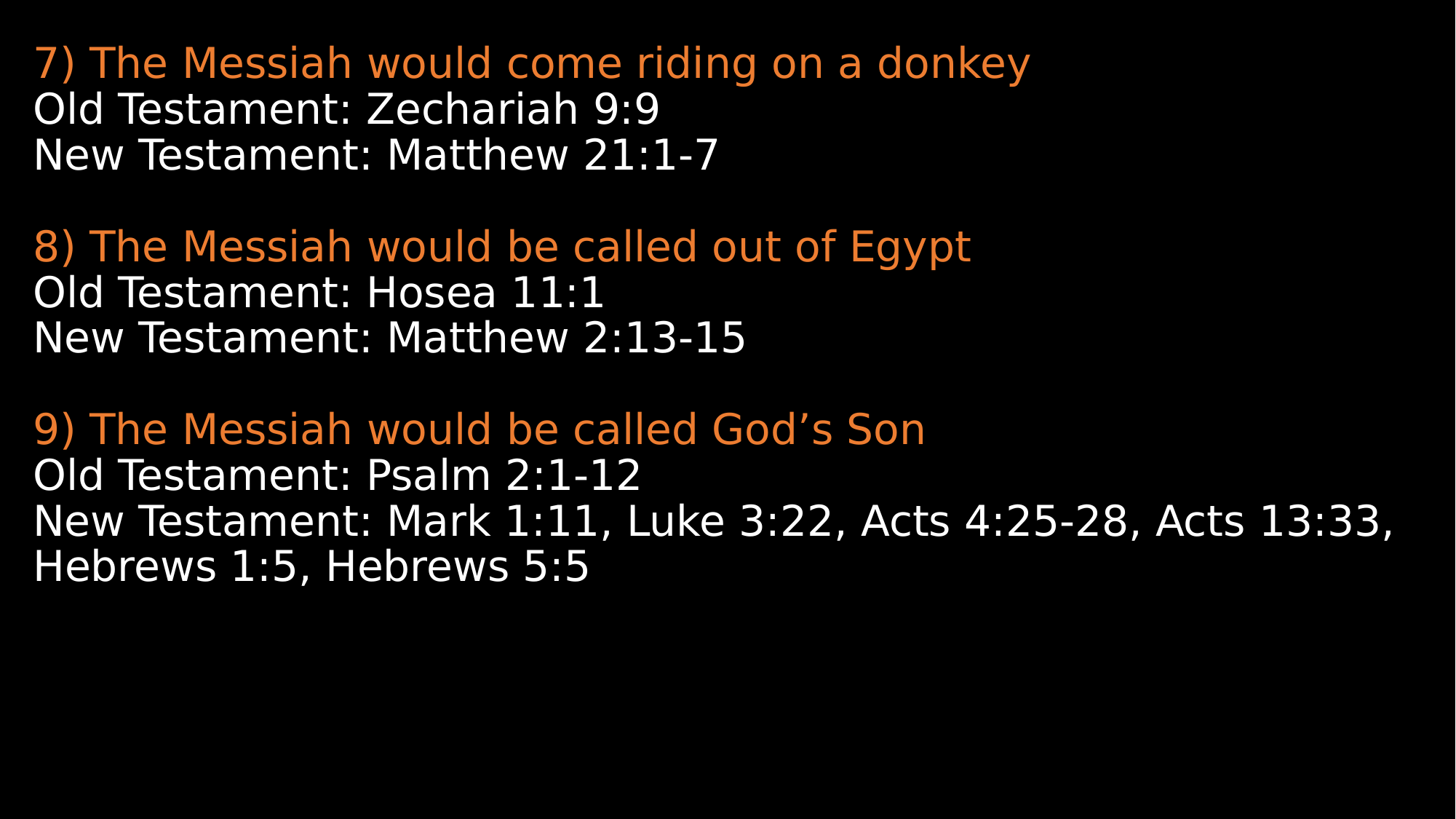

7) The Messiah would come riding on a donkey
Old Testament: Zechariah 9:9
New Testament: Matthew 21:1-7

8) The Messiah would be called out of Egypt
Old Testament: Hosea 11:1
New Testament: Matthew 2:13-15

9) The Messiah would be called God’s Son
Old Testament: Psalm 2:1-12
New Testament: Mark 1:11, Luke 3:22, Acts 4:25-28, Acts 13:33, Hebrews 1:5, Hebrews 5:5